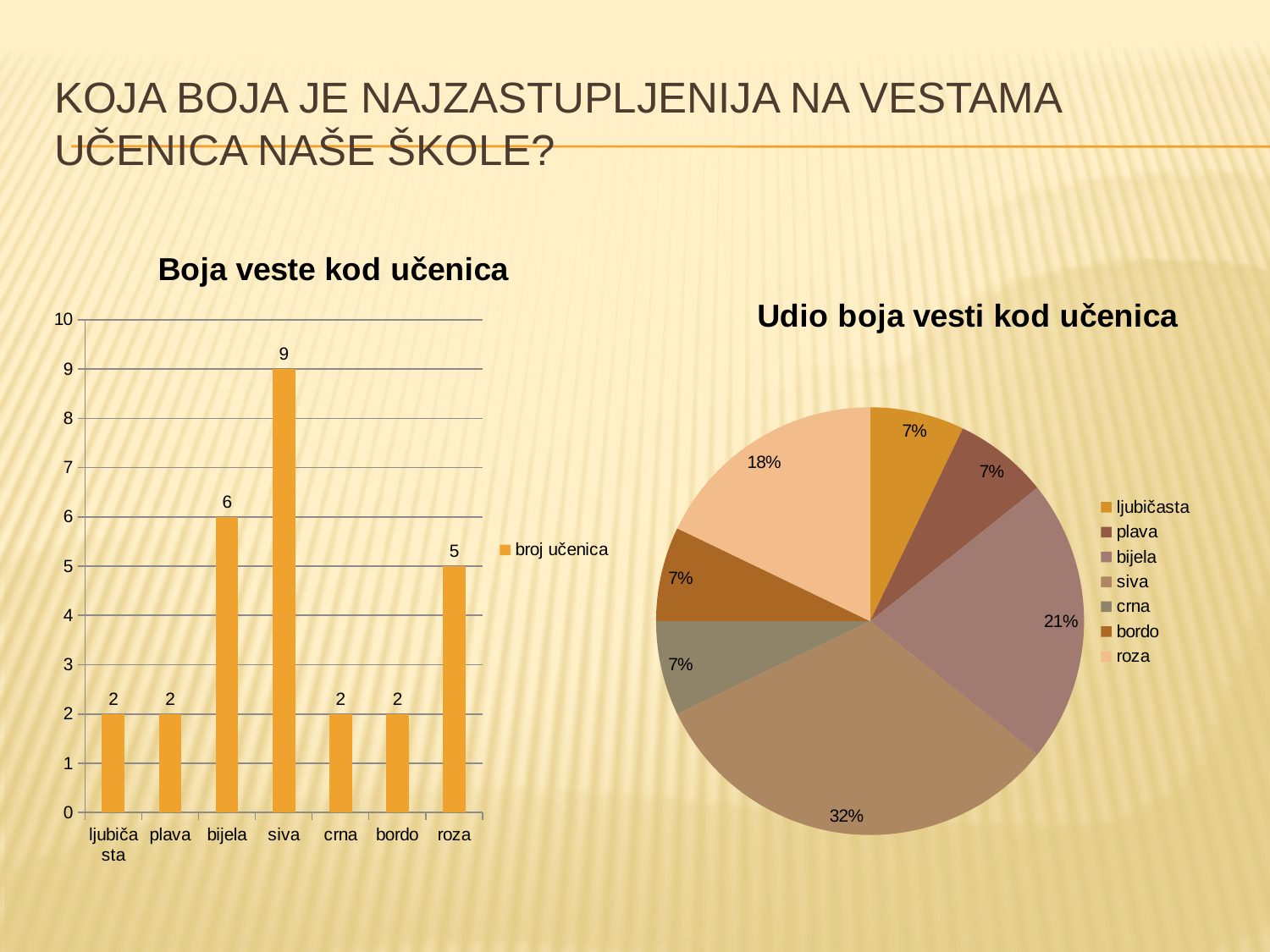

# Koja boja je najzastupljenija na vestama učenica naše škole?

### Chart: Boja veste kod učenica

| Category | broj učenica |
|---|---|
| ljubičasta | 2.0 |
| plava | 2.0 |
| bijela | 6.0 |
| siva | 9.0 |
| crna | 2.0 |
| bordo | 2.0 |
| roza | 5.0 |

### Chart: Udio boja vesti kod učenica

| Category | udio boje | boja papuča | broj učenica |
|---|---|---|---|
| ljubičasta | 0.07142857142857142 | 0.0 | 5.0 |
| plava | 0.07142857142857142 | 0.0 | 5.0 |
| bijela | 0.21428571428571427 | 0.0 | 3.0 |
| siva | 0.32142857142857145 | 0.0 | 3.0 |
| crna | 0.07142857142857142 | 0.0 | 2.0 |
| bordo | 0.07142857142857142 | 0.0 | 5.0 |
| roza | 0.17857142857142858 | 0.0 | 3.0 |